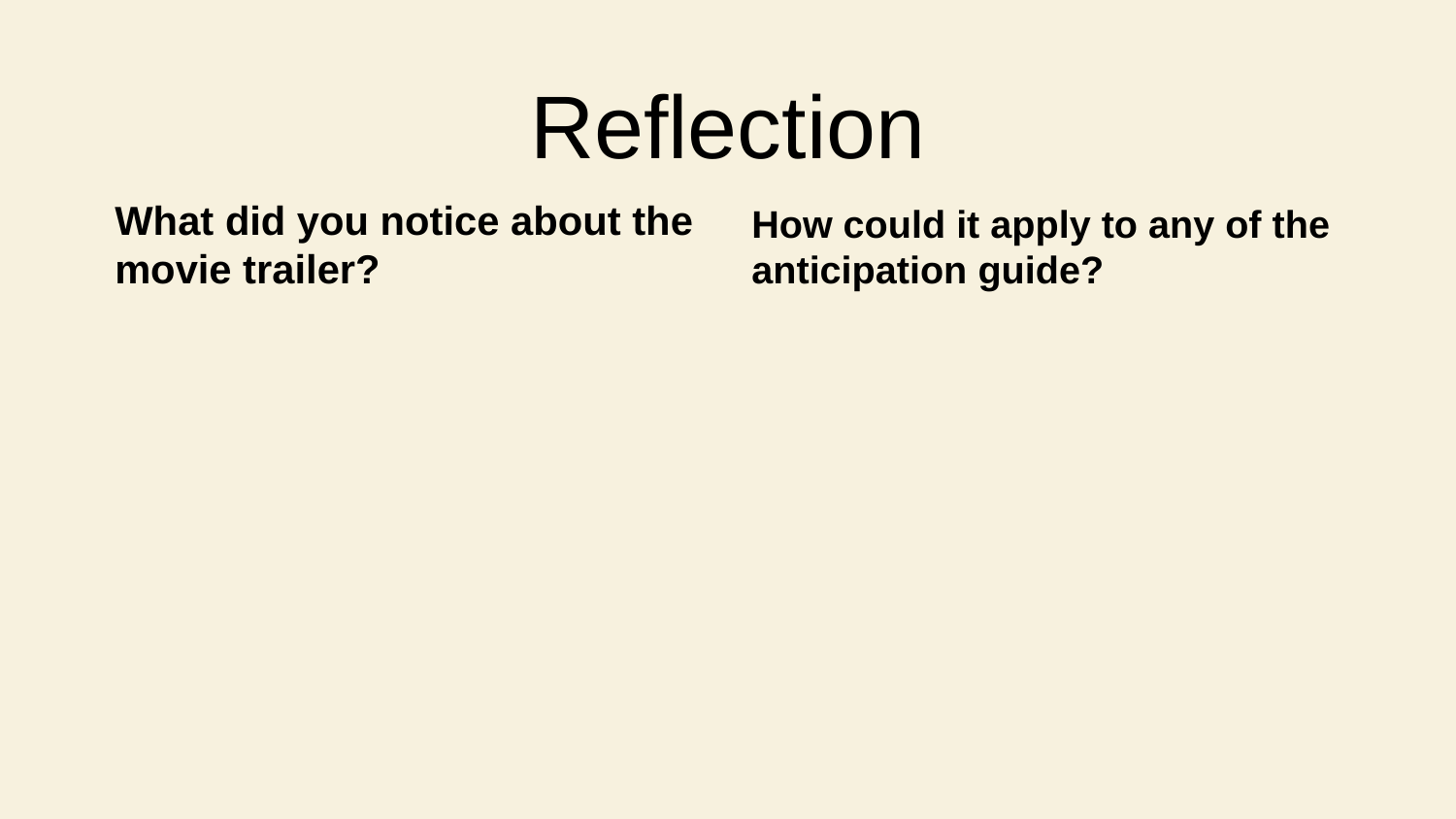

# Reflection
What did you notice about the movie trailer?
How could it apply to any of the anticipation guide?